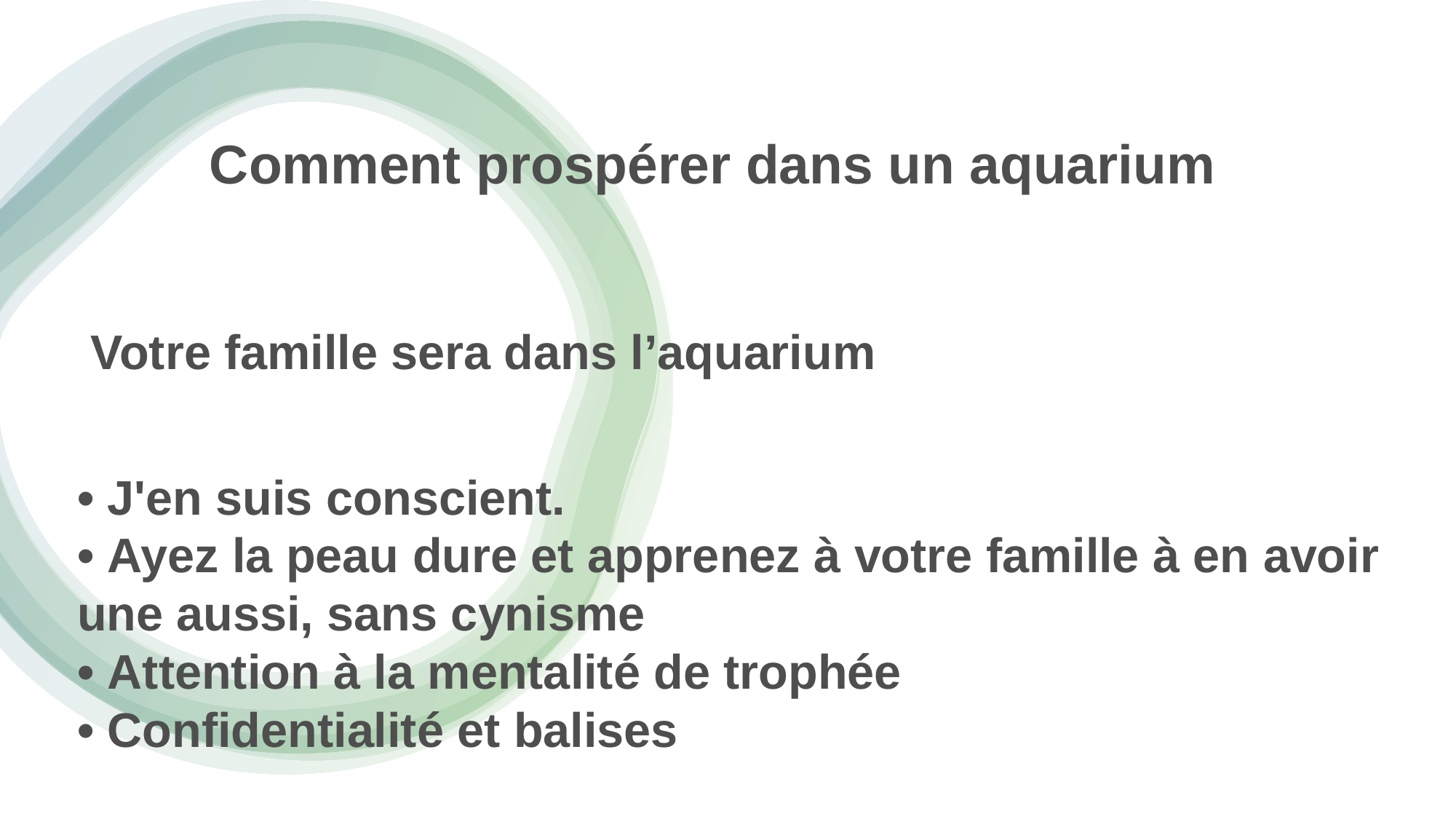

Comment prospérer dans un aquarium

 Votre famille sera dans l’aquarium

• J'en suis conscient.
• Ayez la peau dure et apprenez à votre famille à en avoir une aussi, sans cynisme
• Attention à la mentalité de trophée
• Confidentialité et balises